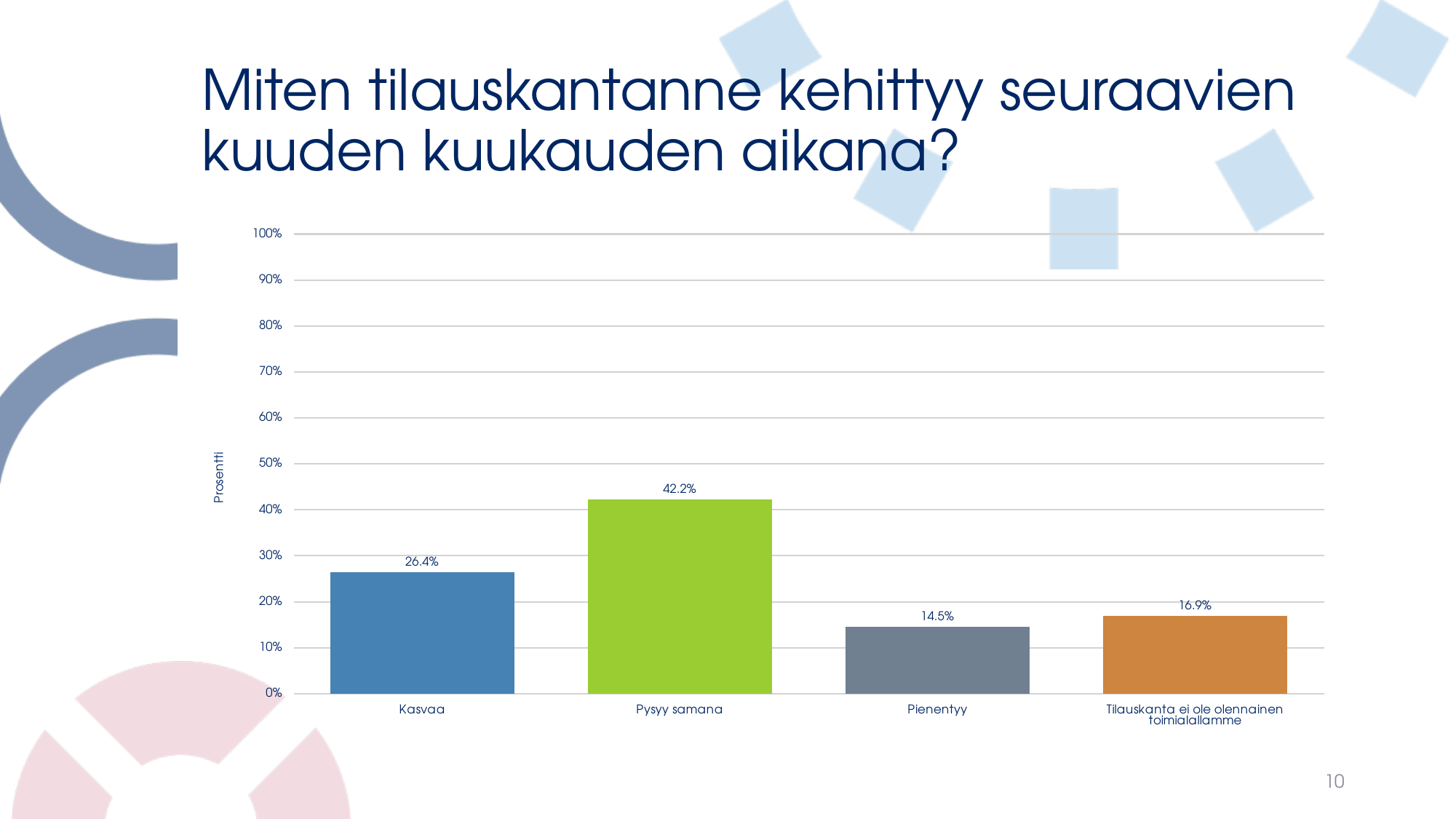

# Miten tilauskantanne kehittyy seuraavien kuuden kuukauden aikana?

### Chart

| Category | Miten tilauskantanne kehittyy seuraavien kuuden kuukauden aikana? |
|---|---|
| Kasvaa | 0.2640218878248974 |
| Pysyy samana | 0.4220246238030096 |
| Pienentyy | 0.14500683994528044 |
| Tilauskanta ei ole olennainen toimialallamme | 0.1689466484268126 |
10